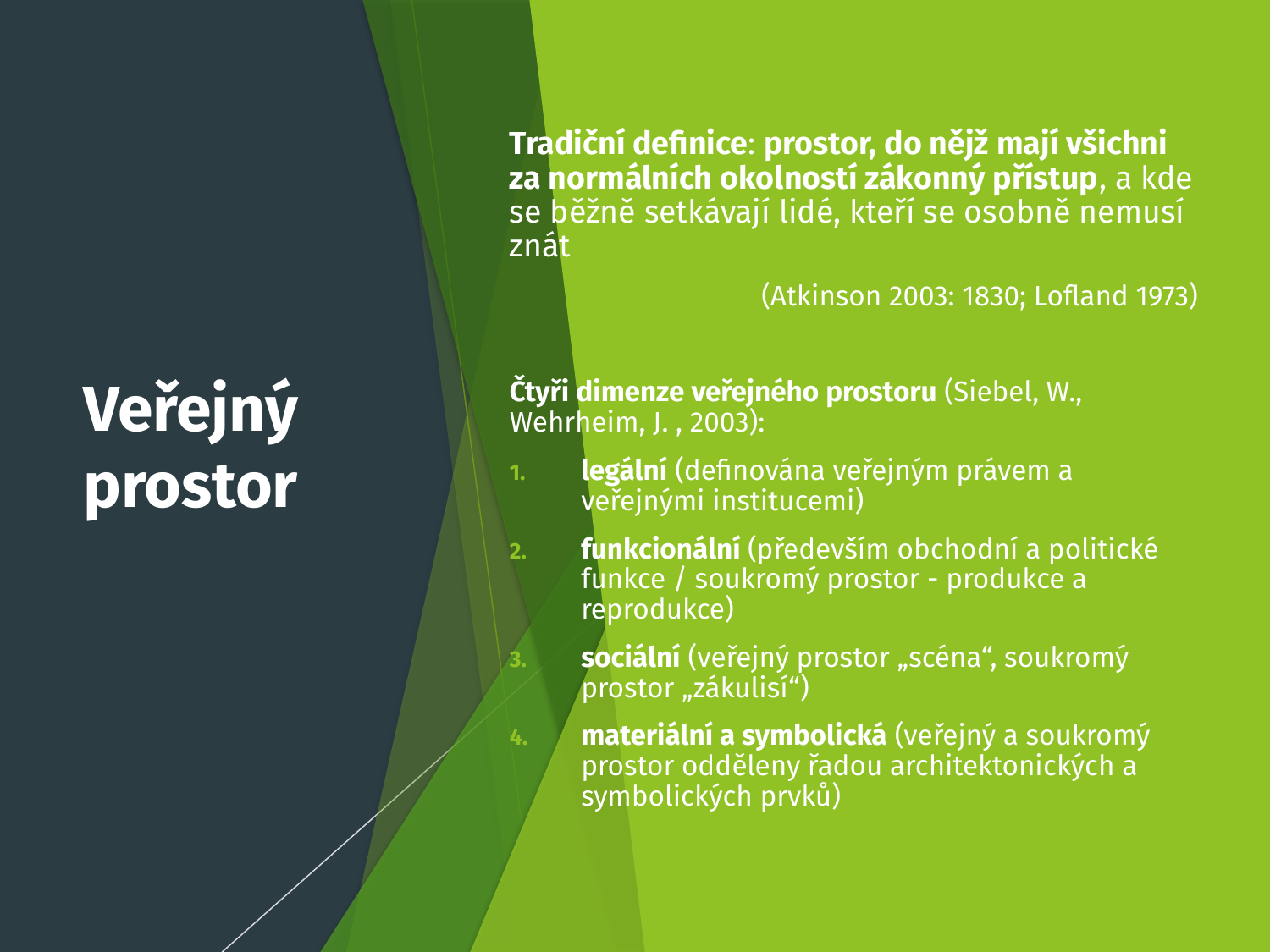

Tradiční definice: prostor, do nějž mají všichni za normálních okolností zákonný přístup, a kde se běžně setkávají lidé, kteří se osobně nemusí znát
(Atkinson 2003: 1830; Lofland 1973)

Čtyři dimenze veřejného prostoru (Siebel, W., Wehrheim, J. , 2003):
legální (definována veřejným právem a veřejnými institucemi)
funkcionální (především obchodní a politické funkce / soukromý prostor - produkce a reprodukce)
sociální (veřejný prostor „scéna“, soukromý prostor „zákulisí“)
materiální a symbolická (veřejný a soukromý prostor odděleny řadou architektonických a symbolických prvků)
# Veřejný prostor